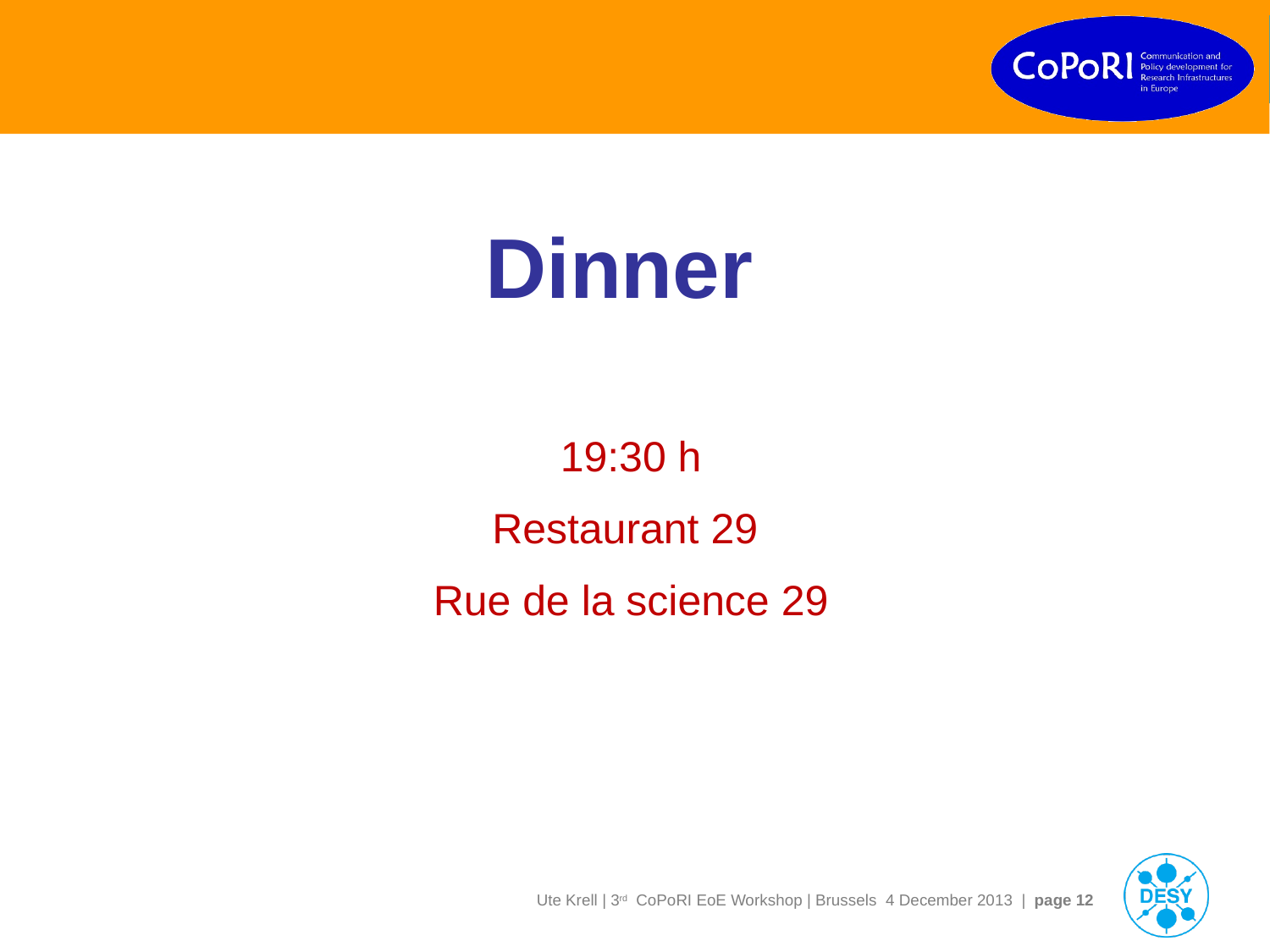

#

Dinner

19:30 h
Restaurant 29
Rue de la science 29